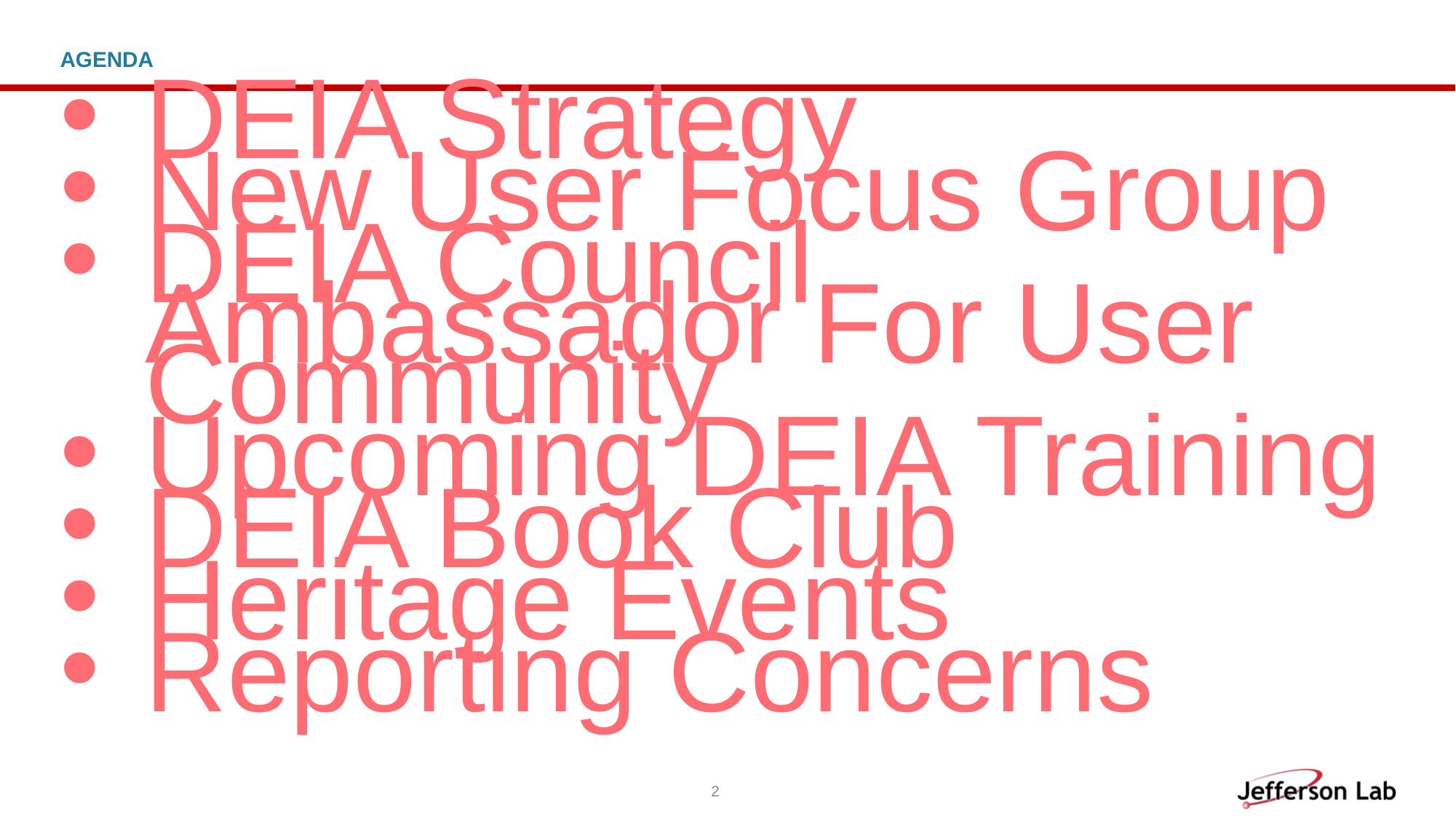

# AGENDA
DEIA Strategy
New User Focus Group
DEIA Council Ambassador For User Community
Upcoming DEIA Training
DEIA Book Club
Heritage Events
Reporting Concerns

2